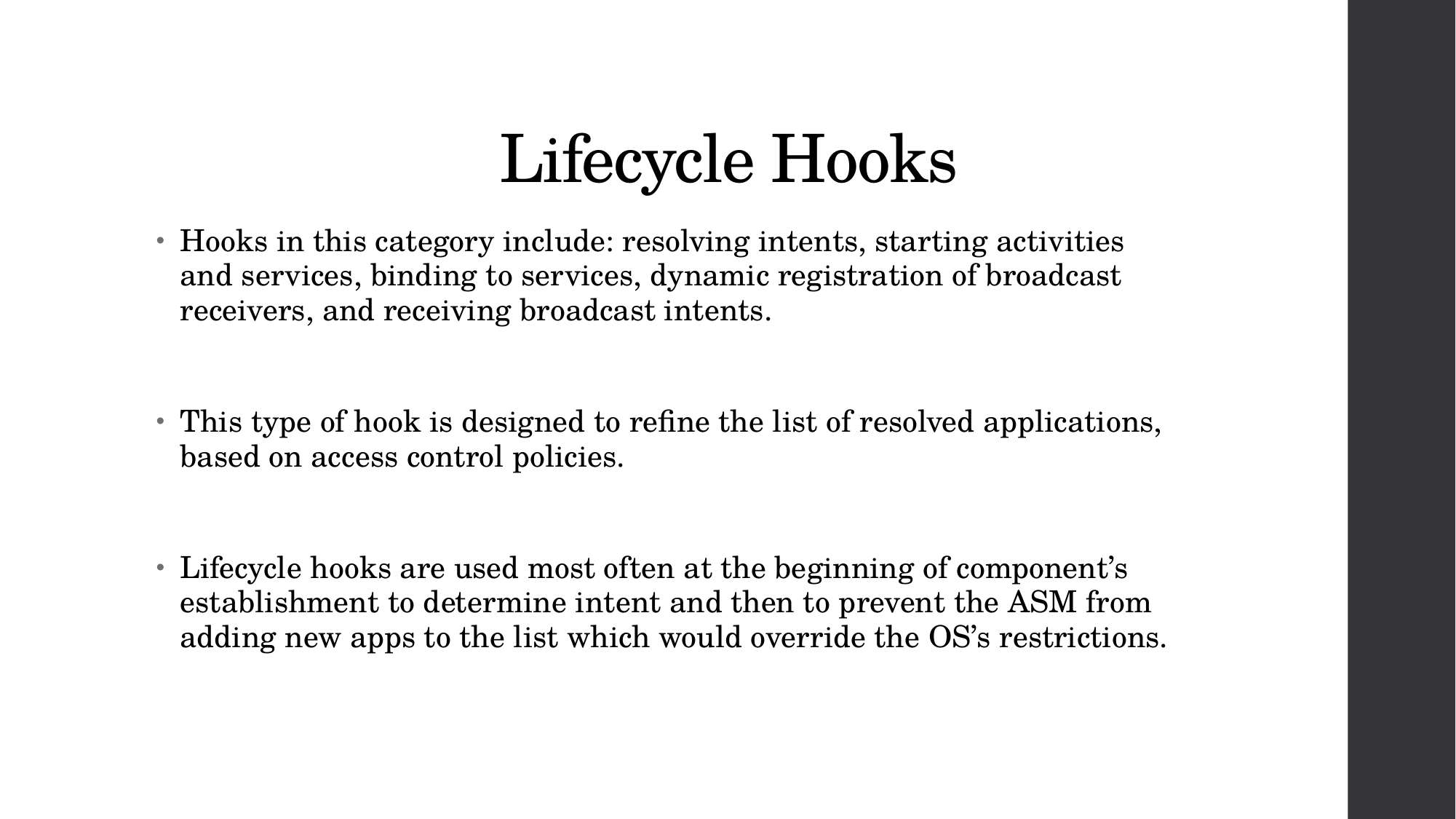

# Lifecycle Hooks
Hooks in this category include: resolving intents, starting activities and services, binding to services, dynamic registration of broadcast receivers, and receiving broadcast intents.

This type of hook is designed to refine the list of resolved applications, based on access control policies.

Lifecycle hooks are used most often at the beginning of component’s establishment to determine intent and then to prevent the ASM from adding new apps to the list which would override the OS’s restrictions.